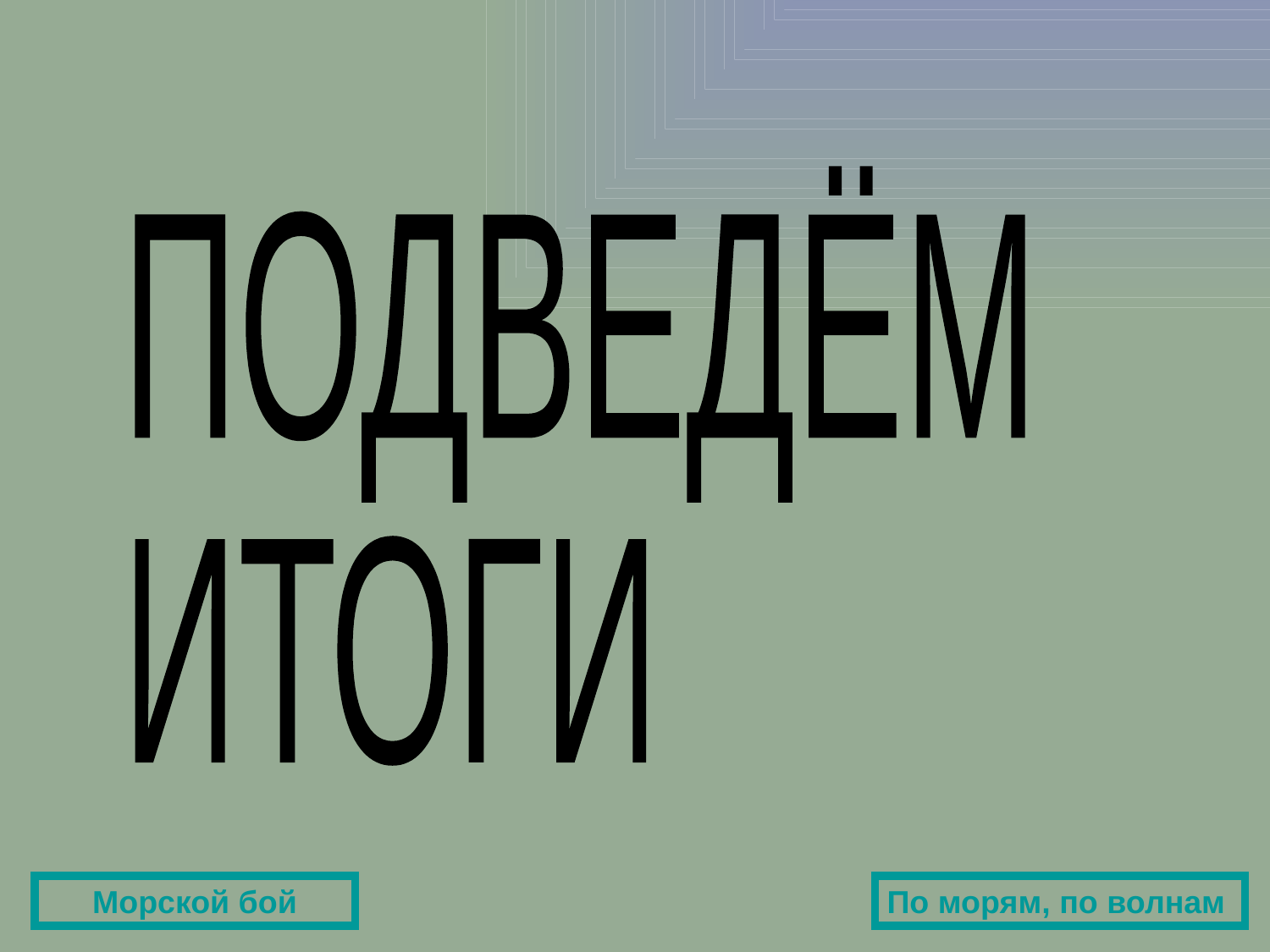

ПОДВЕДЁМ
ИТОГИ
Морской бой
По морям, по волнам